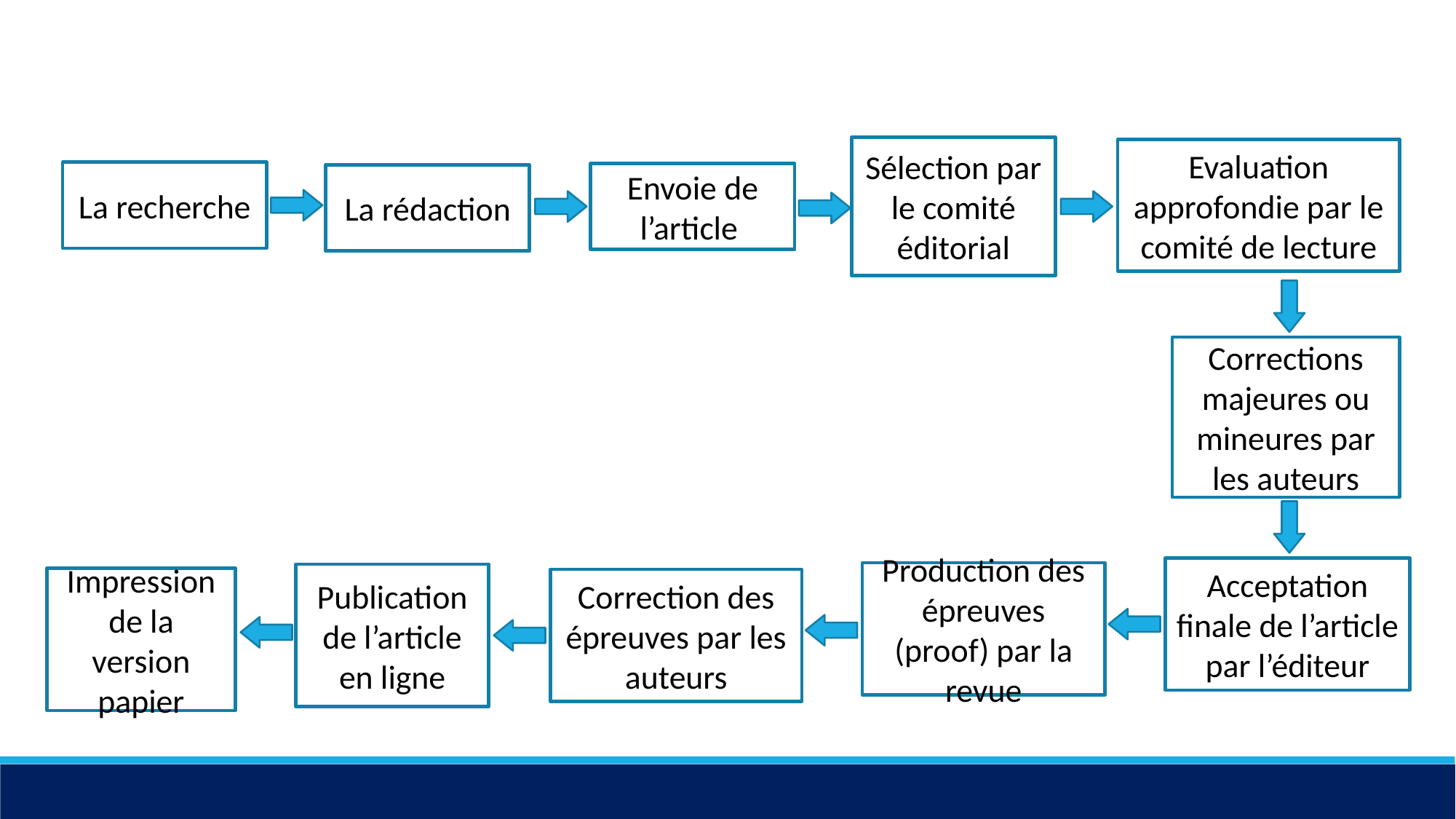

Sélection par le comité éditorial
Evaluation approfondie par le comité de lecture
La recherche
Envoie de l’article
La rédaction

Corrections majeures ou mineures par les auteurs

Acceptation finale de l’article par l’éditeur
Production des épreuves (proof) par la revue
Publication de l’article en ligne
Impression de la version papier
Correction des épreuves par les auteurs